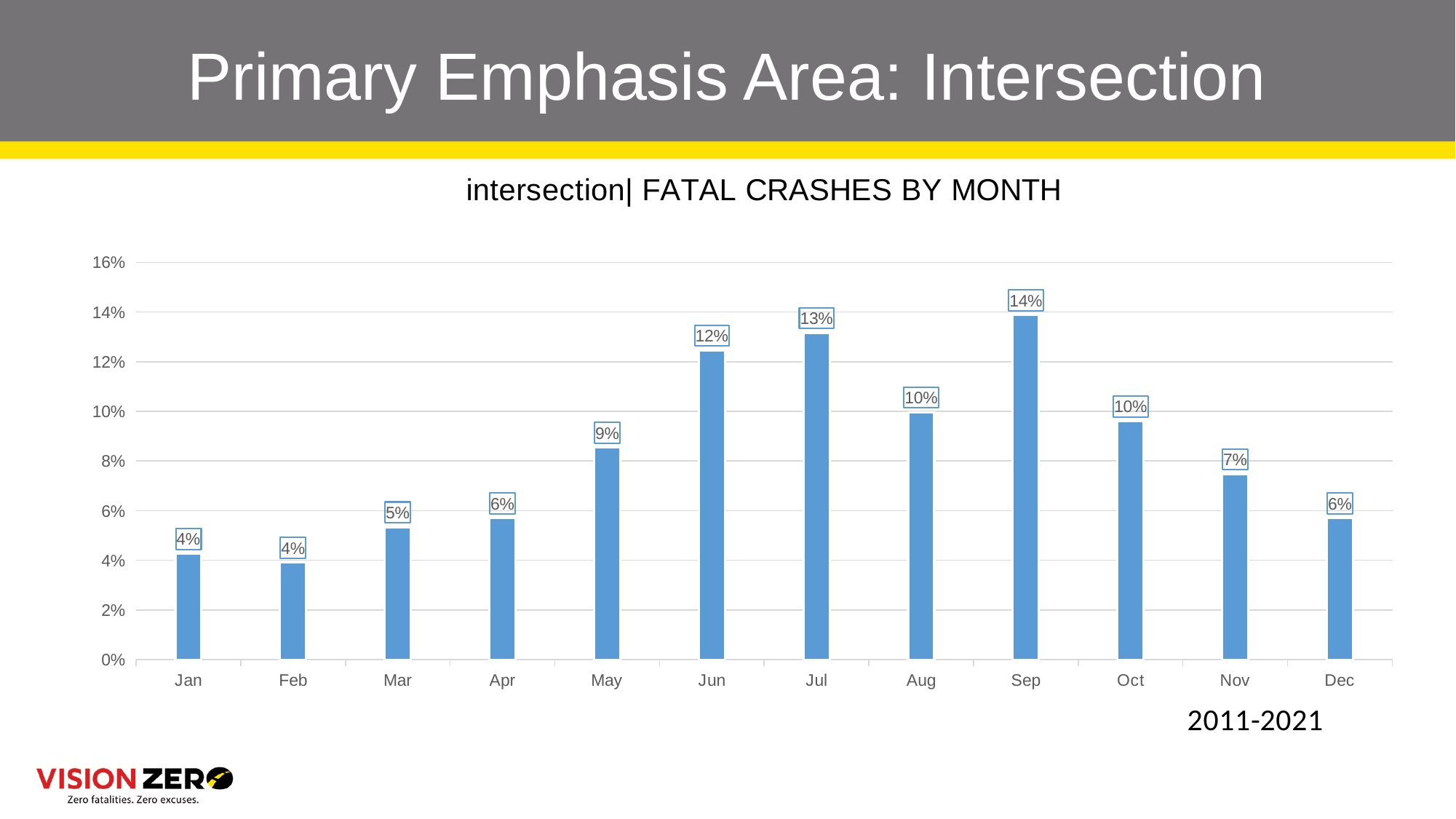

# Primary Emphasis Area: Intersection

### Chart: intersection| FATAL CRASHES BY MONTH

| Category |  |
|---|---|
| Jan | 0.042704626334519574 |
| Feb | 0.03914590747330961 |
| Mar | 0.05338078291814947 |
| Apr | 0.05693950177935943 |
| May | 0.08540925266903915 |
| Jun | 0.12455516014234876 |
| Jul | 0.13167259786476868 |
| Aug | 0.099644128113879 |
| Sep | 0.1387900355871886 |
| Oct | 0.09608540925266904 |
| Nov | 0.07473309608540925 |
| Dec | 0.05693950177935943 |